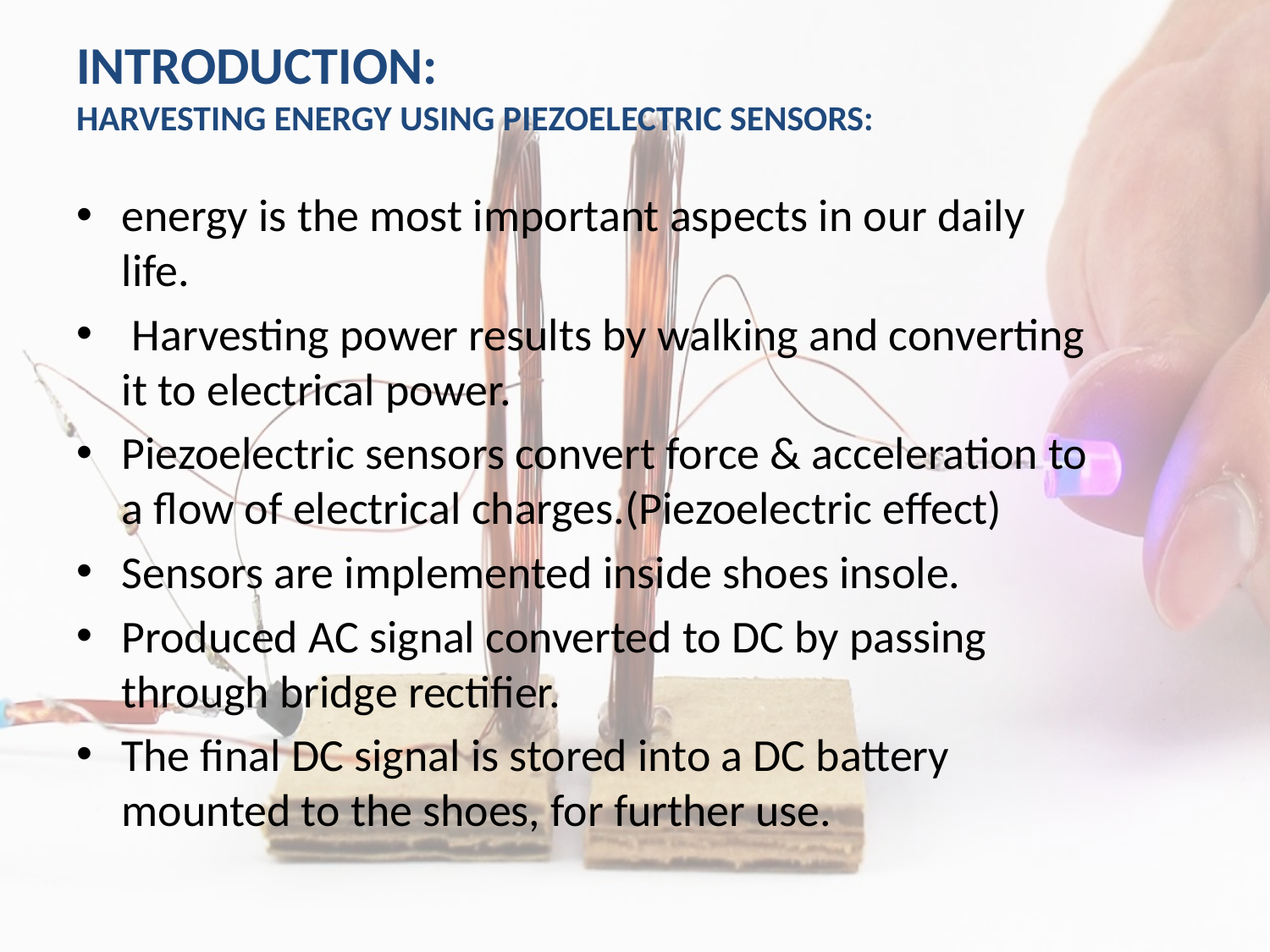

# Introduction: Harvesting energy using piezoelectric sensors:
energy is the most important aspects in our daily life.
 Harvesting power results by walking and converting it to electrical power.
Piezoelectric sensors convert force & acceleration to a flow of electrical charges.(Piezoelectric effect)
Sensors are implemented inside shoes insole.
Produced AC signal converted to DC by passing through bridge rectifier.
The final DC signal is stored into a DC battery mounted to the shoes, for further use.